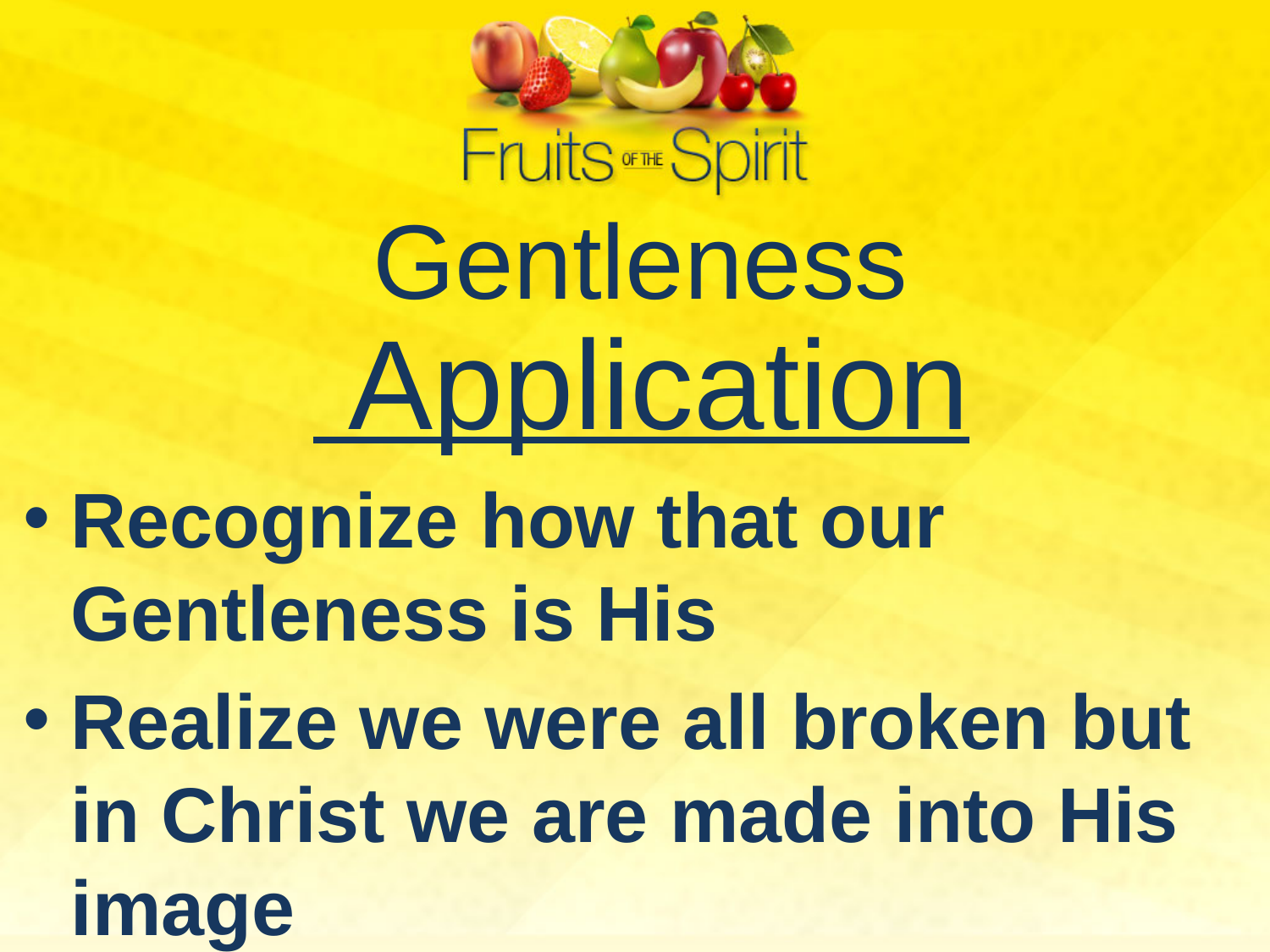

Gentleness
  Application
Recognize how that our Gentleness is His
Realize we were all broken but in Christ we are made into His image